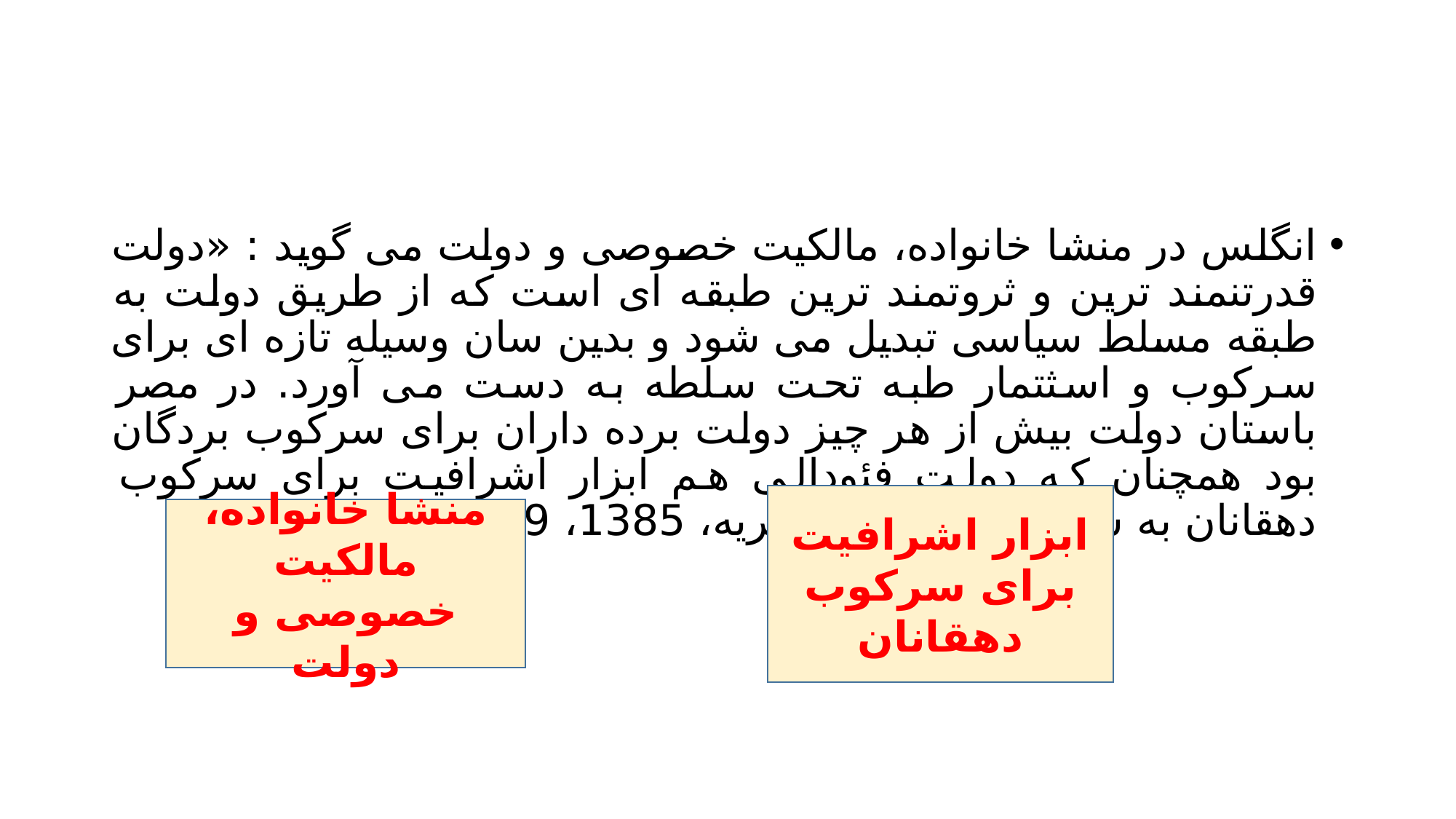

#
انگلس در منشا خانواده، مالکیت خصوصی و دولت می گوید : «دولت قدرتنمند ترین و ثروتمند ترین طبقه ای است که از طریق دولت به طبقه مسلط سیاسی تبدیل می شود و بدین سان وسیله تازه ای برای سرکوب و اسثتمار طبه تحت سلطه به دست می آورد. در مصر باستان دولت بیش از هر چیز دولت برده داران برای سرکوب بردگان بود همچنان که دولت فئودالی هم ابزار اشرافیت برای سرکوب دهقانان به شمار می رفت (بشیریه، 1385، 39)

ابزار اشرافیت برای سرکوب دهقانان
منشا خانواده، مالکیت خصوصی و دولت